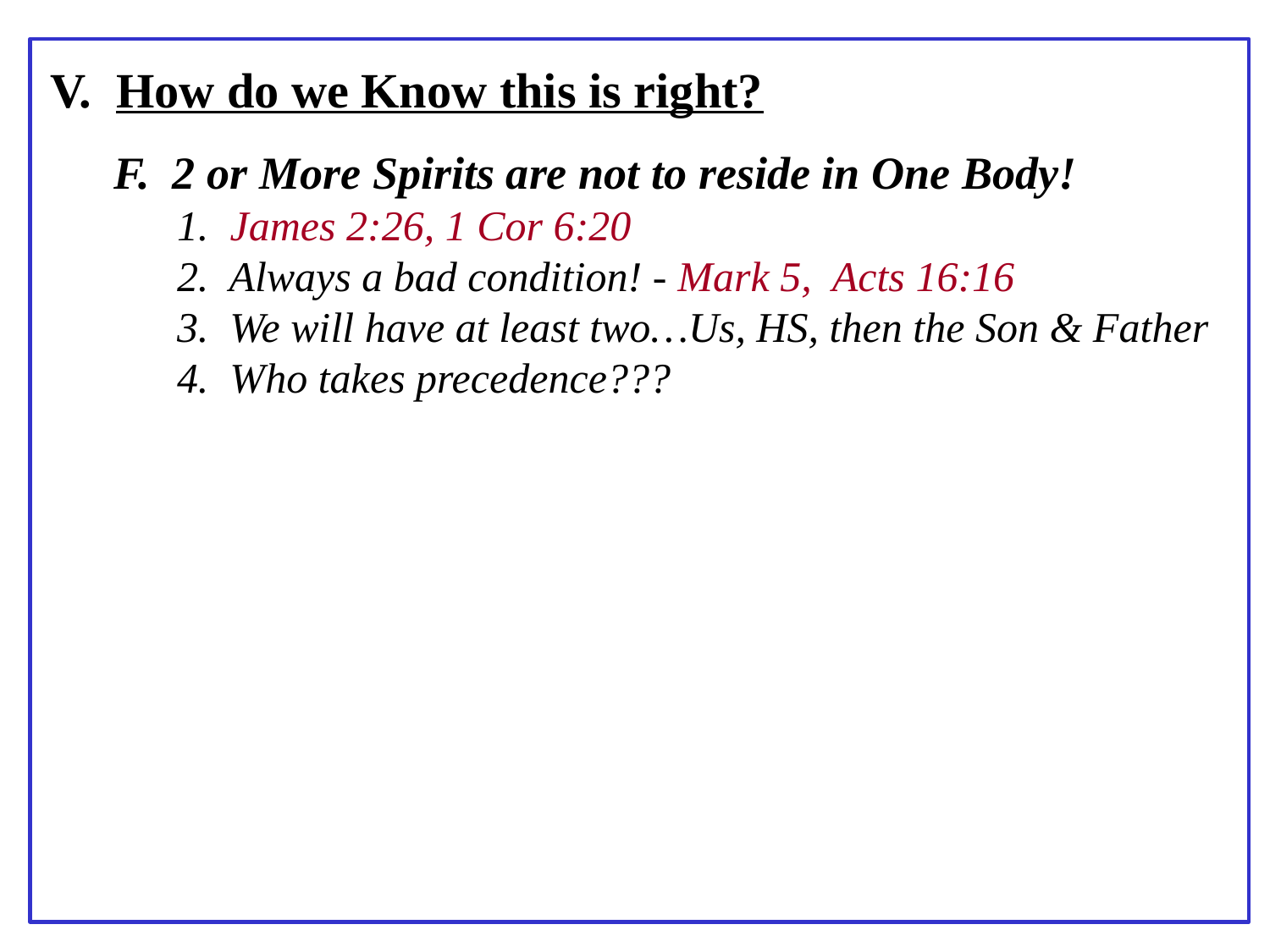

V.  How do we Know this is right?

F.  2 or More Spirits are not to reside in One Body!
1.  James 2:26, 1 Cor 6:20
2.  Always a bad condition! - Mark 5,  Acts 16:16
3.  We will have at least two…Us, HS, then the Son & Father
4.  Who takes precedence???